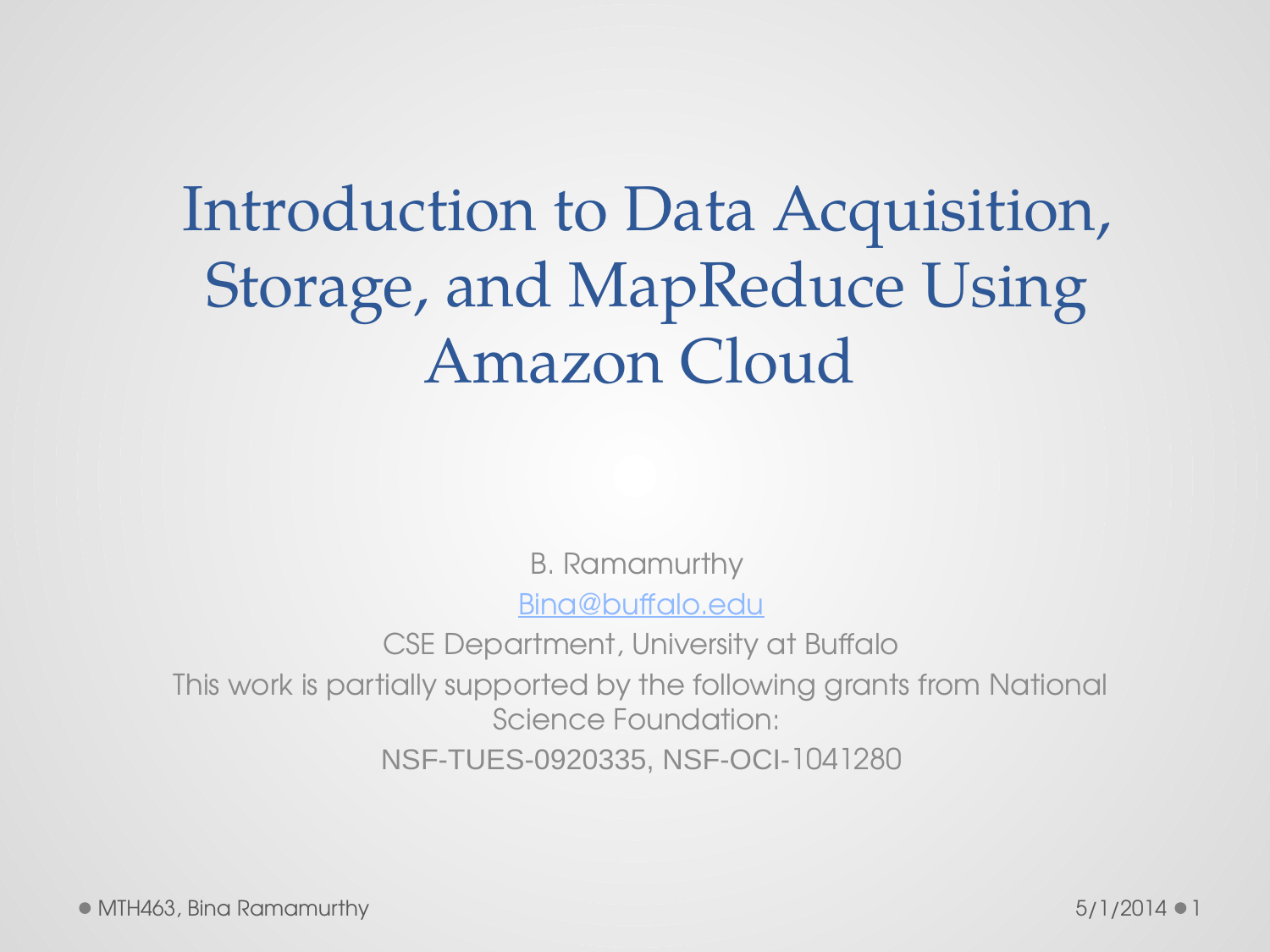

# Introduction to Data Acquisition, Storage, and MapReduce Using Amazon Cloud
B. Ramamurthy
Bina@buffalo.edu
CSE Department, University at Buffalo
This work is partially supported by the following grants from National Science Foundation:
NSF-TUES-0920335, NSF-OCI-1041280

MTH463, Bina Ramamurthy
5/1/2014
1